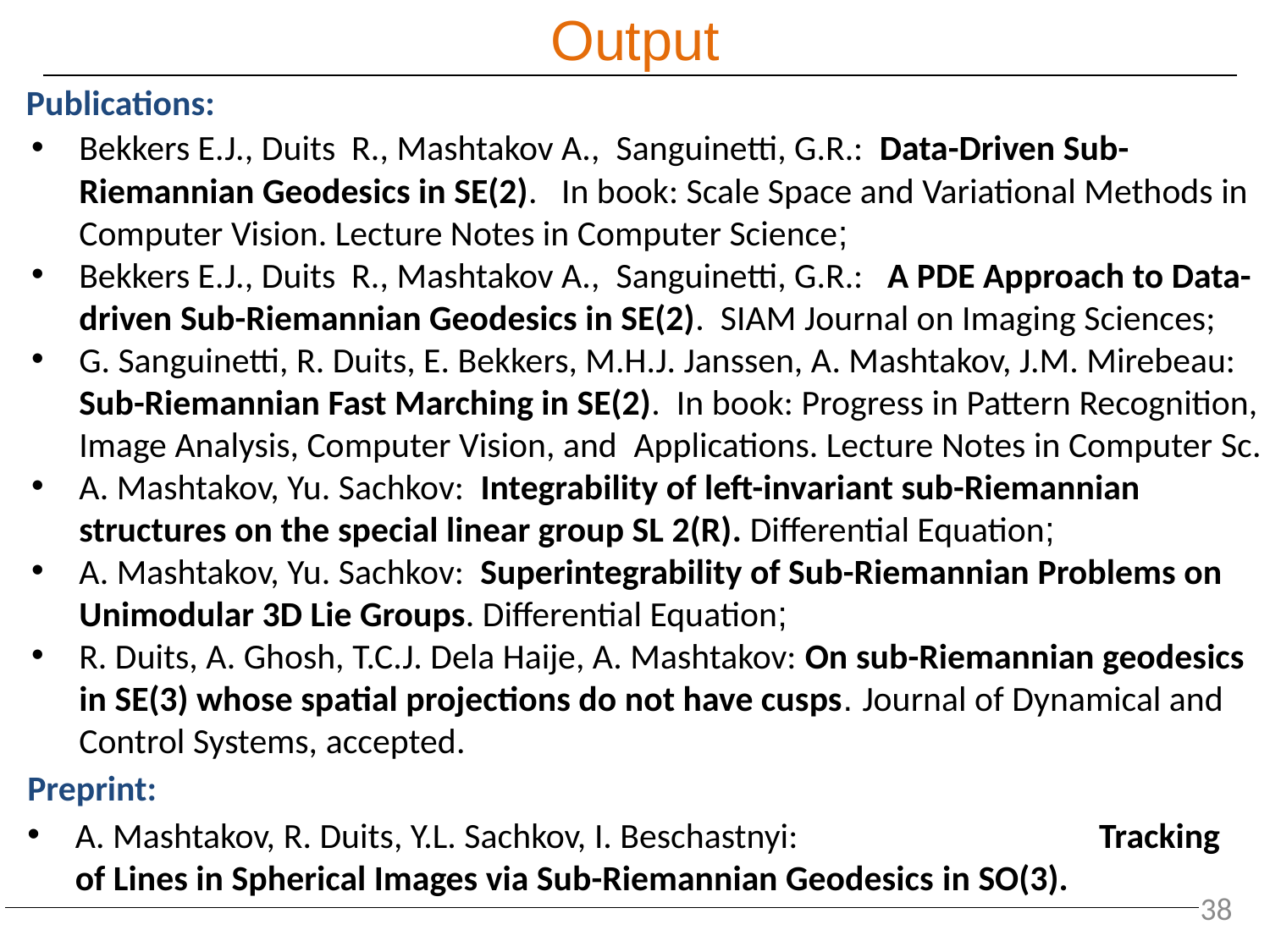

Output
Publications:
Bekkers E.J., Duits  R., Mashtakov A.,  Sanguinetti, G.R.:  Data-Driven Sub-Riemannian Geodesics in SE(2).   In book: Scale Space and Variational Methods in Computer Vision. Lecture Notes in Computer Science;
Bekkers E.J., Duits  R., Mashtakov A.,  Sanguinetti, G.R.:   A PDE Approach to Data-driven Sub-Riemannian Geodesics in SE(2).  SIAM Journal on Imaging Sciences;
G. Sanguinetti, R. Duits, E. Bekkers, M.H.J. Janssen, A. Mashtakov, J.M. Mirebeau:
Sub-Riemannian Fast Marching in SE(2).  In book: Progress in Pattern Recognition, Image Analysis, Computer Vision, and  Applications. Lecture Notes in Computer Sc.
A. Mashtakov, Yu. Sachkov:  Integrability of left-invariant sub-Riemannian structures on the special linear group SL 2(R). Differential Equation;
A. Mashtakov, Yu. Sachkov:  Superintegrability of Sub-Riemannian Problems on Unimodular 3D Lie Groups. Differential Equation;
R. Duits, A. Ghosh, T.C.J. Dela Haije, A. Mashtakov: On sub-Riemannian geodesics in SE(3) whose spatial projections do not have cusps. Journal of Dynamical and Control Systems, accepted.

Preprint:
A. Mashtakov, R. Duits, Y.L. Sachkov, I. Beschastnyi: 			 Tracking of Lines in Spherical Images via Sub-Riemannian Geodesics in SO(3).
38